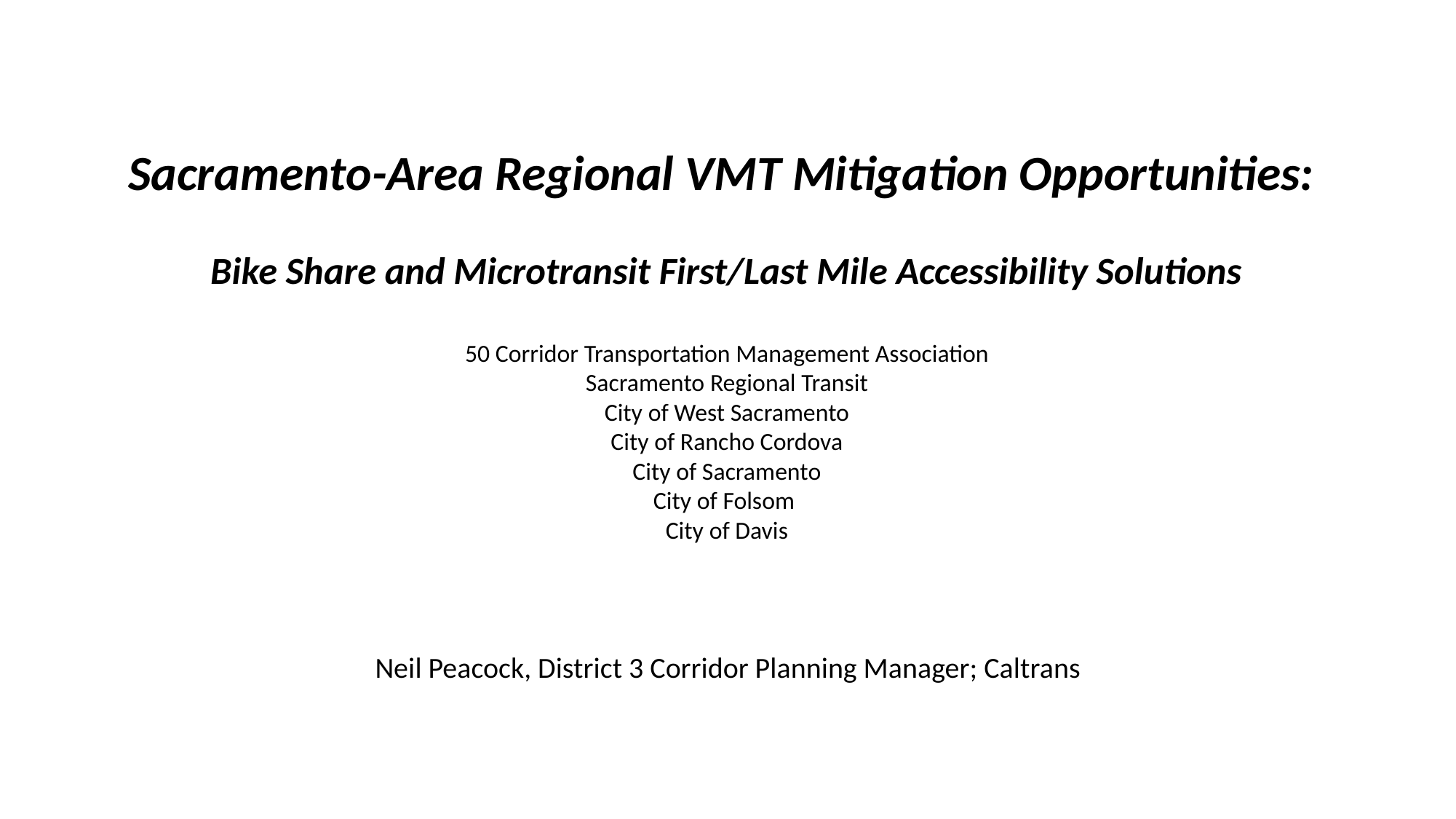

# Sacramento-Area Regional VMT Mitigation Opportunities: Bike Share and Microtransit First/Last Mile Accessibility Solutions 50 Corridor Transportation Management Association Sacramento Regional Transit City of West Sacramento City of Rancho Cordova City of Sacramento City of Folsom City of Davis
Neil Peacock, District 3 Corridor Planning Manager; Caltrans